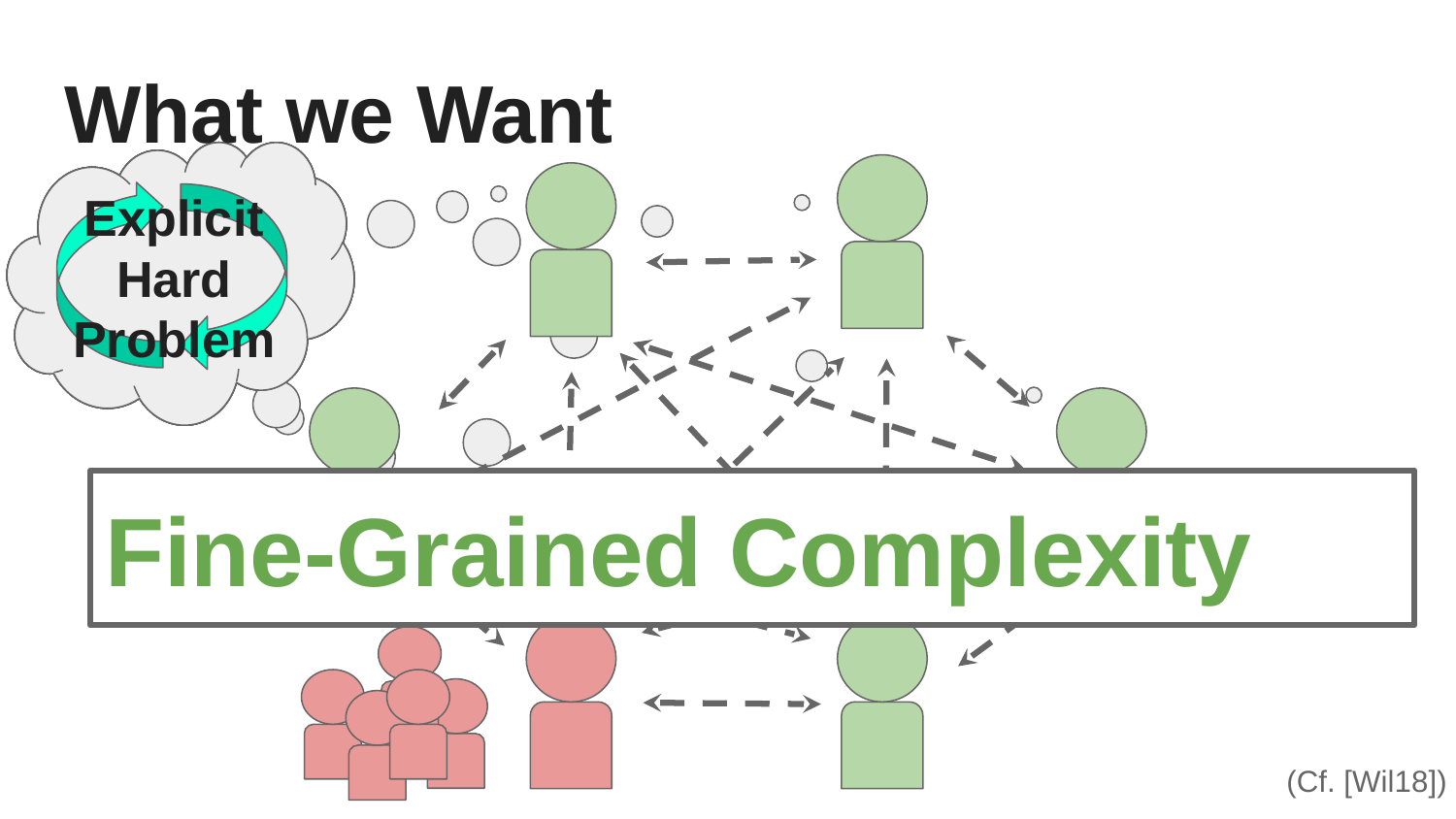

# What we Want

Explicit Hard Problem

Fine-Grained Complexity

(Cf. [Wil18])